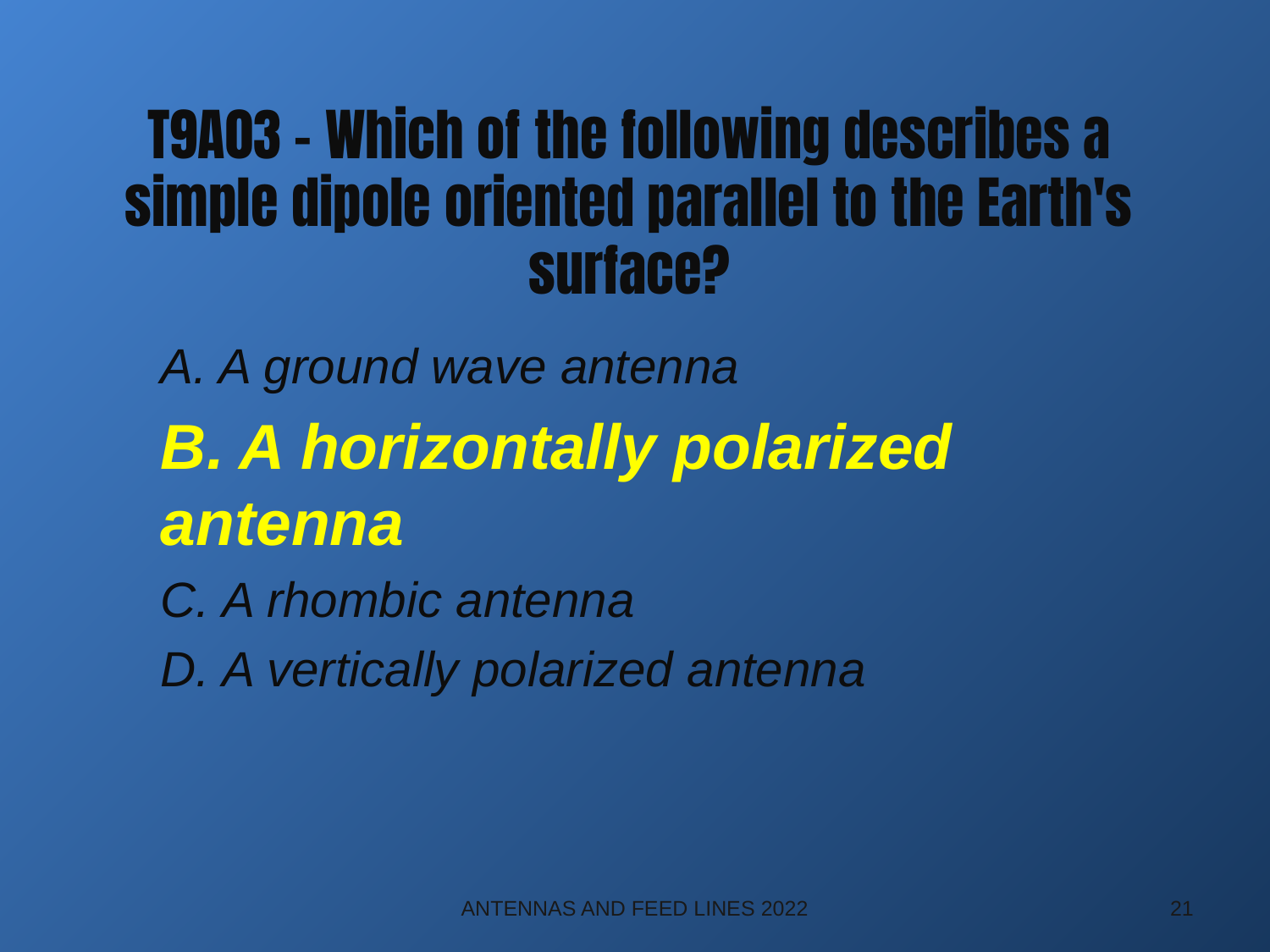

# T9A03 - Which of the following describes a simple dipole oriented parallel to the Earth's surface?
A. A ground wave antenna
B. A horizontally polarized antenna
C. A rhombic antenna
D. A vertically polarized antenna
ANTENNAS AND FEED LINES 2022
21